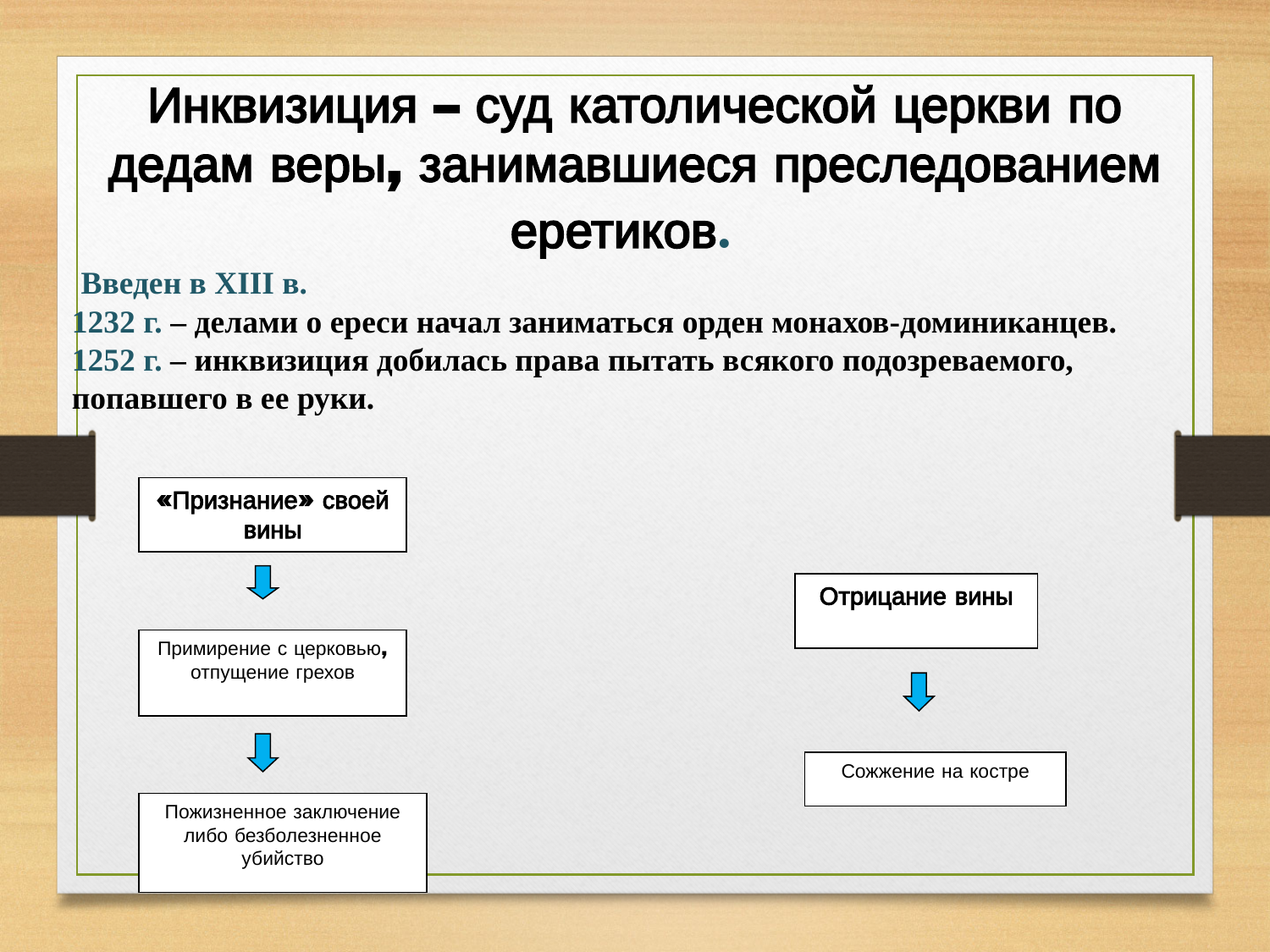

Инквизиция – суд католической церкви по дедам веры, занимавшиеся преследованием еретиков.
 Введен в ХIII в.
1232 г. – делами о ереси начал заниматься орден монахов-доминиканцев.
1252 г. – инквизиция добилась права пытать всякого подозреваемого, попавшего в ее руки.

«Признание» своей вины

Отрицание вины
Примирение с церковью, отпущение грехов

Сожжение на костре
Пожизненное заключение либо безболезненное убийство